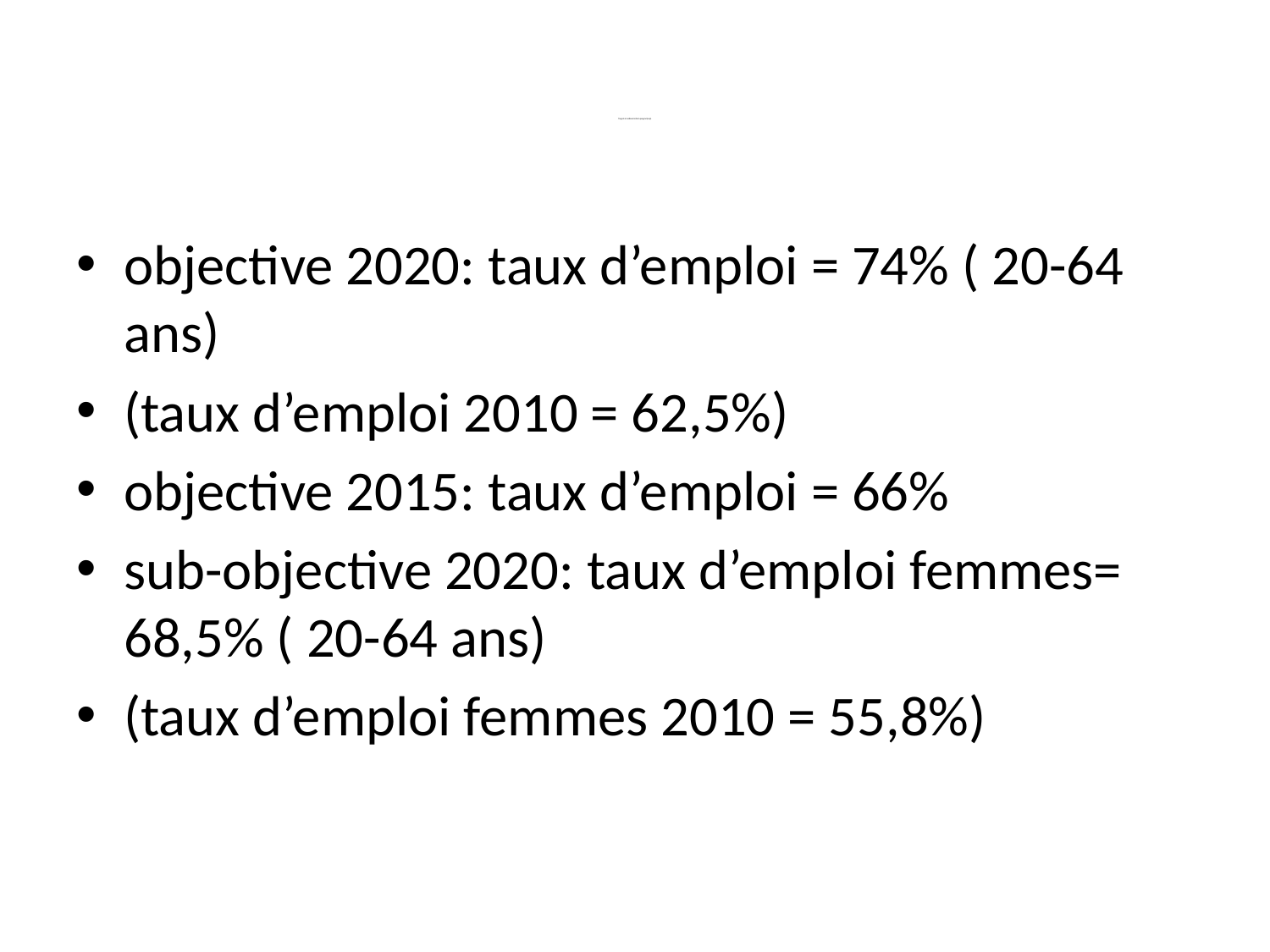

# Targets in national reform program(nrp)
objective 2020: taux d’emploi = 74% ( 20-64 ans)
(taux d’emploi 2010 = 62,5%)
objective 2015: taux d’emploi = 66%
sub-objective 2020: taux d’emploi femmes= 68,5% ( 20-64 ans)
(taux d’emploi femmes 2010 = 55,8%)